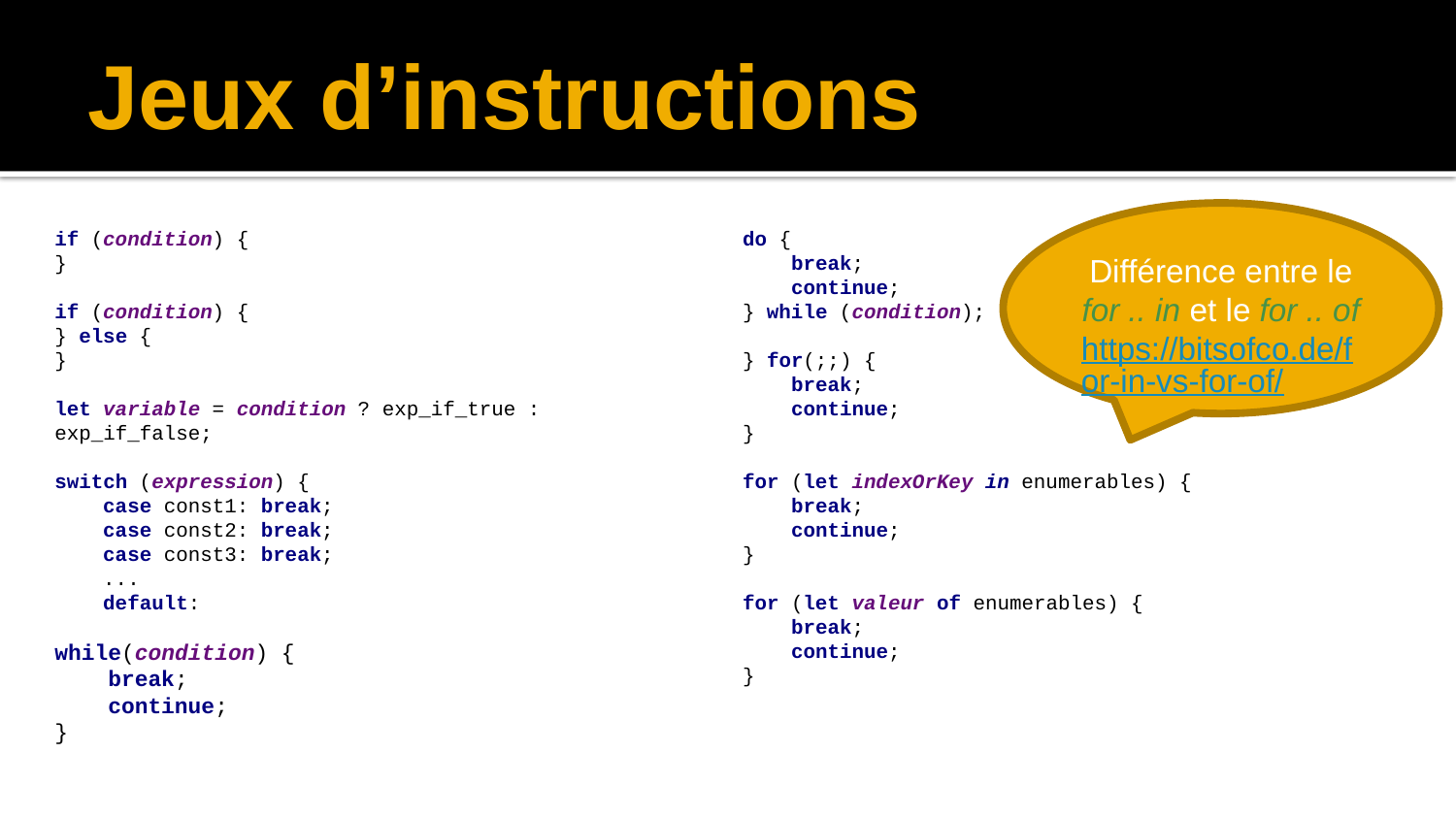

# Jeux d’instructions
Différence entre le for .. in et le for .. of
https://bitsofco.de/for-in-vs-for-of/
if (condition) {
}
if (condition) {
} else {
}

let variable = condition ? exp_if_true : exp_if_false;

switch (expression) {
    case const1: break;
    case const2: break;
    case const3: break;
    ...
    default:
while(condition) {
    break;
    continue;
}
do {
    break;
    continue;
} while (condition);
} for(;;) {
    break;
    continue;
}
for (let indexOrKey in enumerables) {
    break;
    continue;
}
for (let valeur of enumerables) {
    break;
    continue;
}